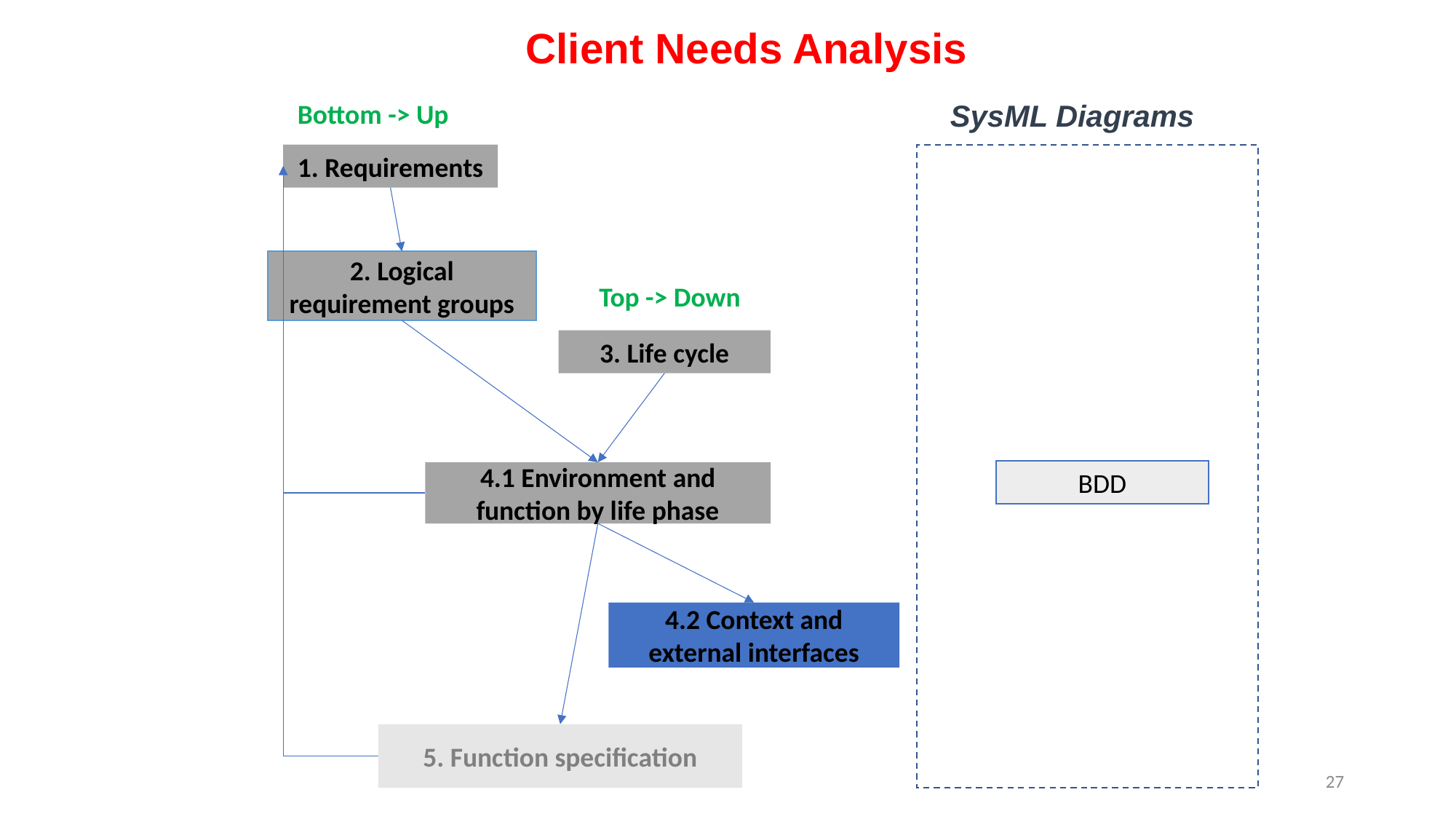

Client Needs Analysis
Bottom -> Up
SysML Diagrams
1. Requirements

2. Logical requirement groups
Top -> Down
3. Life cycle
BDD
4.1 Environment and function by life phase
4.2 Context and external interfaces
5. Function specification
27